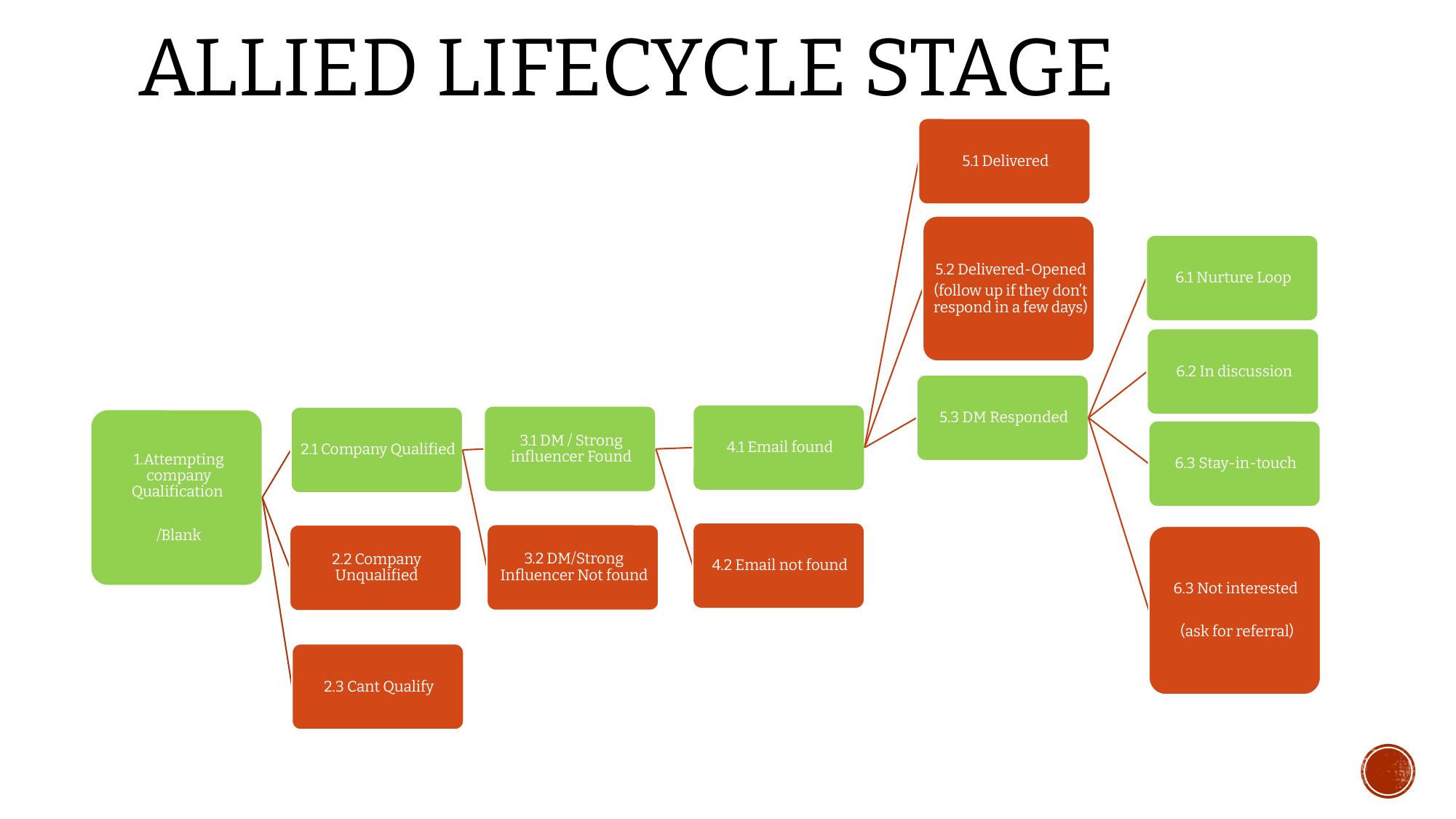

# Allied Lifecycle stage
1.Attempting company Qualification

/Blank

2.1 Company Qualified

3.1 DM / Strong influencer Found

4.1 Email found

5.3 DM Responded

6.1 Nurture Loop

6.2 In discussion

6.3 Stay-in-touch

6.3 Not interested

(ask for referral)

5.1 Delivered

5.2 Delivered-Opened
(follow up if they don’t respond in a few days)

4.2 Email not found

3.2 DM/Strong Influencer Not found

2.2 Company Unqualified

2.3 Cant Qualify